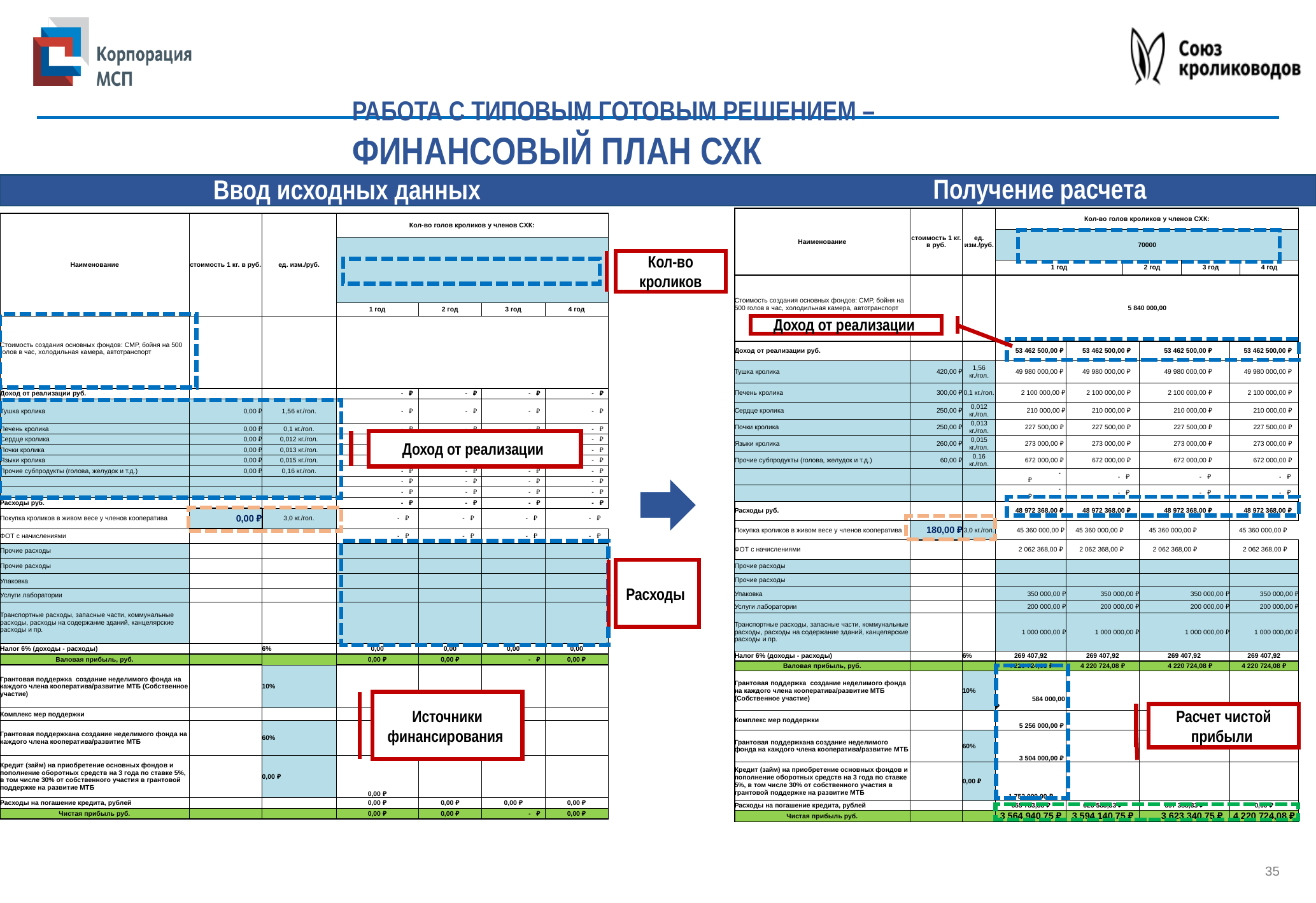

# РАБОТА С ТИПОВЫМ ГОТОВЫМ РЕШЕНИЕМ – ФИНАНСОВЫЙ ПЛАН СХК
Получение расчета
Ввод исходных данных

| Наименование | стоимость 1 кг. в руб. | ед. изм./руб. | Кол-во голов кроликов у членов СХК: |  |  |  |  |  |  |
| --- | --- | --- | --- | --- | --- | --- | --- | --- | --- |
|  |  |  | 70000 |  |  |  |  |  |  |
|  |  |  | 1 год |  | 2 год |  | 3 год |  | 4 год |
| Стоимость создания основных фондов: СМР, бойня на 500 голов в час, холодильная камера, автотранспорт |  |  | 5 840 000,00 |  |  |  |  |  |  |
| Доход от реализации руб. |  |  | 53 462 500,00 ₽ | 53 462 500,00 ₽ |  | 53 462 500,00 ₽ |  | 53 462 500,00 ₽ |  |
| Тушка кролика | 420,00 ₽ | 1,56 кг./гол. | 49 980 000,00 ₽ | 49 980 000,00 ₽ |  | 49 980 000,00 ₽ |  | 49 980 000,00 ₽ |  |
| Печень кролика | 300,00 ₽ | 0,1 кг./гол. | 2 100 000,00 ₽ | 2 100 000,00 ₽ |  | 2 100 000,00 ₽ |  | 2 100 000,00 ₽ |  |
| Сердце кролика | 250,00 ₽ | 0,012 кг./гол. | 210 000,00 ₽ | 210 000,00 ₽ |  | 210 000,00 ₽ |  | 210 000,00 ₽ |  |
| Почки кролика | 250,00 ₽ | 0,013 кг./гол. | 227 500,00 ₽ | 227 500,00 ₽ |  | 227 500,00 ₽ |  | 227 500,00 ₽ |  |
| Языки кролика | 260,00 ₽ | 0,015 кг./гол. | 273 000,00 ₽ | 273 000,00 ₽ |  | 273 000,00 ₽ |  | 273 000,00 ₽ |  |
| Прочие субпродукты (голова, желудок и т.д.) | 60,00 ₽ | 0,16 кг./гол. | 672 000,00 ₽ | 672 000,00 ₽ |  | 672 000,00 ₽ |  | 672 000,00 ₽ |  |
|  |  |  | - ₽ | - ₽ |  | - ₽ |  | - ₽ |  |
|  |  |  | - ₽ | - ₽ |  | - ₽ |  | - ₽ |  |
| Расходы руб. |  |  | 48 972 368,00 ₽ | 48 972 368,00 ₽ |  | 48 972 368,00 ₽ |  | 48 972 368,00 ₽ |  |
| Покупка кроликов в живом весе у членов кооператива | 180,00 ₽ | 3,0 кг./гол. | 45 360 000,00 ₽ | 45 360 000,00 ₽ |  | 45 360 000,00 ₽ |  | 45 360 000,00 ₽ |  |
| ФОТ с начислениями |  |  | 2 062 368,00 ₽ | 2 062 368,00 ₽ |  | 2 062 368,00 ₽ |  | 2 062 368,00 ₽ |  |
| Прочие расходы |  |  |  |  |  |  |  |  |  |
| Прочие расходы |  |  |  |  |  |  |  |  |  |
| Упаковка |  |  | 350 000,00 ₽ | 350 000,00 ₽ |  | 350 000,00 ₽ |  | 350 000,00 ₽ |  |
| Услуги лаборатории |  |  | 200 000,00 ₽ | 200 000,00 ₽ |  | 200 000,00 ₽ |  | 200 000,00 ₽ |  |
| Транспортные расходы, запасные части, коммунальные расходы, расходы на содержание зданий, канцелярские расходы и пр. |  |  | 1 000 000,00 ₽ | 1 000 000,00 ₽ |  | 1 000 000,00 ₽ |  | 1 000 000,00 ₽ |  |
| Налог 6% (доходы - расходы) |  | 6% | 269 407,92 | 269 407,92 |  | 269 407,92 |  | 269 407,92 |  |
| Валовая прибыль, руб. |  |  | 4 220 724,08 ₽ | 4 220 724,08 ₽ |  | 4 220 724,08 ₽ |  | 4 220 724,08 ₽ |  |
| Грантовая поддержка создание неделимого фонда на каждого члена кооператива/развитие МТБ (Собственное участие) |  | 10% | 584 000,00 ₽ |  |  |  |  |  |  |
| Комплекс мер поддержки |  |  | 5 256 000,00 ₽ |  |  |  |  |  |  |
| Грантовая поддержкана создание неделимого фонда на каждого члена кооператива/развитие МТБ |  | 60% | 3 504 000,00 ₽ |  |  |  |  |  |  |
| Кредит (займ) на приобретение основных фондов и пополнение оборотных средств на 3 года по ставке 5%, в том числе 30% от собственного участия в грантовой поддержке на развитие МТБ |  | 0,00 ₽ | 1 752 000,00 ₽ |  |  |  |  |  |  |
| Расходы на погашение кредита, рублей |  |  | 655 783,33 ₽ | 626 583,33 ₽ |  | 597 383,33 ₽ |  | 0,00 ₽ |  |
| Чистая прибыль руб. |  |  | 3 564 940,75 ₽ | 3 594 140,75 ₽ |  | 3 623 340,75 ₽ |  | 4 220 724,08 ₽ |  |
| Наименование | стоимость 1 кг. в руб. | ед. изм./руб. | Кол-во голов кроликов у членов СХК: |  |  |  |
| --- | --- | --- | --- | --- | --- | --- |
|  |  |  |  |  |  |  |
|  |  |  | 1 год | 2 год | 3 год | 4 год |
| Стоимость создания основных фондов: СМР, бойня на 500 голов в час, холодильная камера, автотранспорт |  |  |  |  |  |  |
| Доход от реализации руб. |  |  | - ₽ | - ₽ | - ₽ | - ₽ |
| Тушка кролика | 0,00 ₽ | 1,56 кг./гол. | - ₽ | - ₽ | - ₽ | - ₽ |
| Печень кролика | 0,00 ₽ | 0,1 кг./гол. | - ₽ | - ₽ | - ₽ | - ₽ |
| Сердце кролика | 0,00 ₽ | 0,012 кг./гол. | - ₽ | - ₽ | - ₽ | - ₽ |
| Почки кролика | 0,00 ₽ | 0,013 кг./гол. | - ₽ | - ₽ | - ₽ | - ₽ |
| Языки кролика | 0,00 ₽ | 0,015 кг./гол. | - ₽ | - ₽ | - ₽ | - ₽ |
| Прочие субпродукты (голова, желудок и т.д.) | 0,00 ₽ | 0,16 кг./гол. | - ₽ | - ₽ | - ₽ | - ₽ |
|  |  |  | - ₽ | - ₽ | - ₽ | - ₽ |
|  |  |  | - ₽ | - ₽ | - ₽ | - ₽ |
| Расходы руб. |  |  | - ₽ | - ₽ | - ₽ | - ₽ |
| Покупка кроликов в живом весе у членов кооператива | 0,00 ₽ | 3,0 кг./гол. | - ₽ | - ₽ | - ₽ | - ₽ |
| ФОТ с начислениями |  |  | - ₽ | - ₽ | - ₽ | - ₽ |
| Прочие расходы |  |  |  |  |  |  |
| Прочие расходы |  |  |  |  |  |  |
| Упаковка |  |  |  |  |  |  |
| Услуги лаборатории |  |  |  |  |  |  |
| Транспортные расходы, запасные части, коммунальные расходы, расходы на содержание зданий, канцелярские расходы и пр. |  |  |  |  |  |  |
| Налог 6% (доходы - расходы) |  | 6% | 0,00 | 0,00 | 0,00 | 0,00 |
| Валовая прибыль, руб. |  |  | 0,00 ₽ | 0,00 ₽ | - ₽ | 0,00 ₽ |
| Грантовая поддержка создание неделимого фонда на каждого члена кооператива/развитие МТБ (Собственное участие) |  | 10% | - ₽ |  |  |  |
| Комплекс мер поддержки |  |  | - ₽ |  |  |  |
| Грантовая поддержкана создание неделимого фонда на каждого члена кооператива/развитие МТБ |  | 60% | - ₽ |  |  |  |
| Кредит (займ) на приобретение основных фондов и пополнение оборотных средств на 3 года по ставке 5%, в том числе 30% от собственного участия в грантовой поддержке на развитие МТБ |  | 0,00 ₽ | 0,00 ₽ |  |  |  |
| Расходы на погашение кредита, рублей |  |  | 0,00 ₽ | 0,00 ₽ | 0,00 ₽ | 0,00 ₽ |
| Чистая прибыль руб. |  |  | 0,00 ₽ | 0,00 ₽ | - ₽ | 0,00 ₽ |

Кол-во кроликов

Доход от реализации

Доход от реализации

Расходы

Источники финансирования
Расчет чистой прибыли